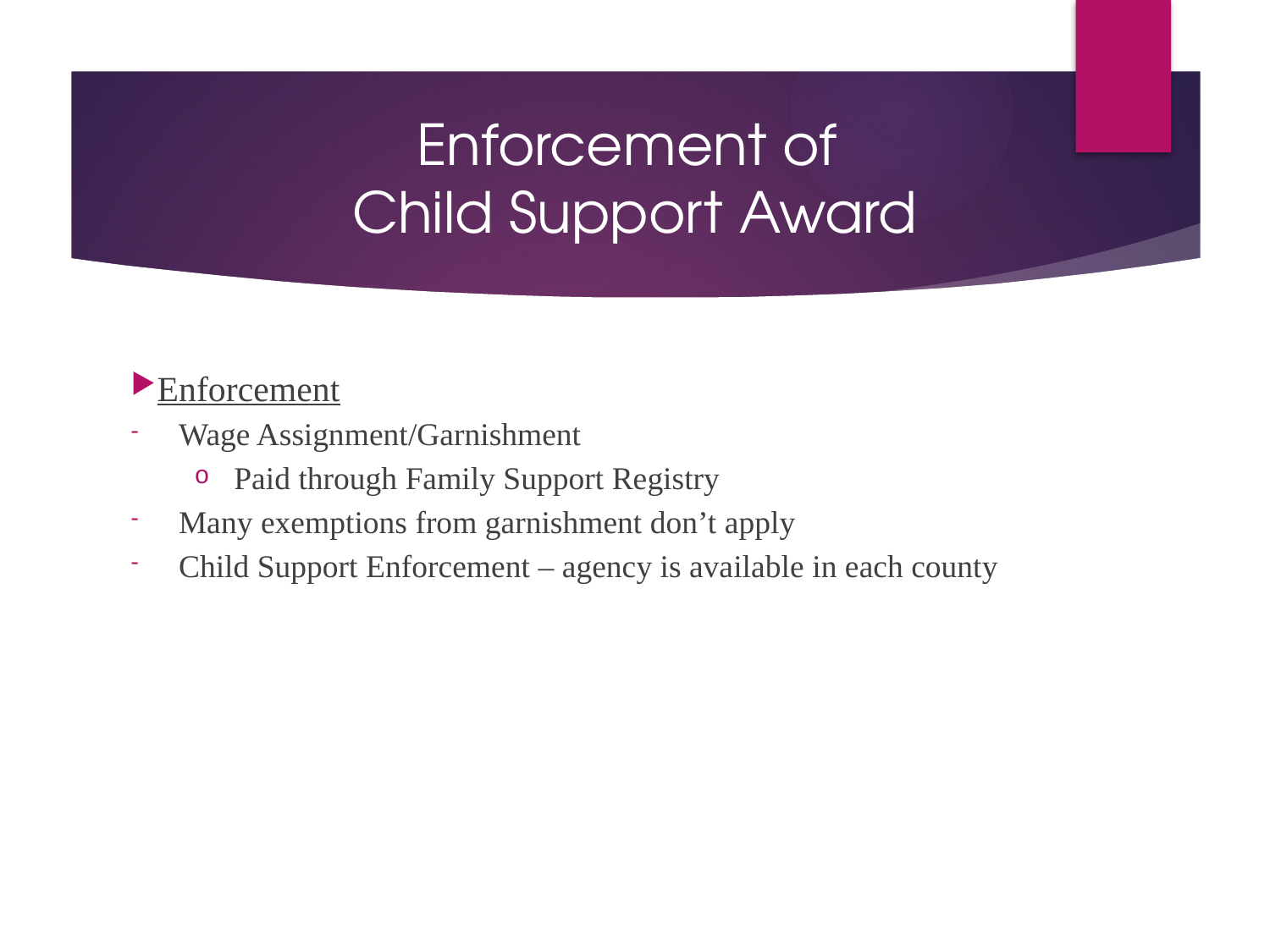

# Enforcement of Child Support Award
Enforcement
Wage Assignment/Garnishment
Paid through Family Support Registry
Many exemptions from garnishment don’t apply
Child Support Enforcement – agency is available in each county